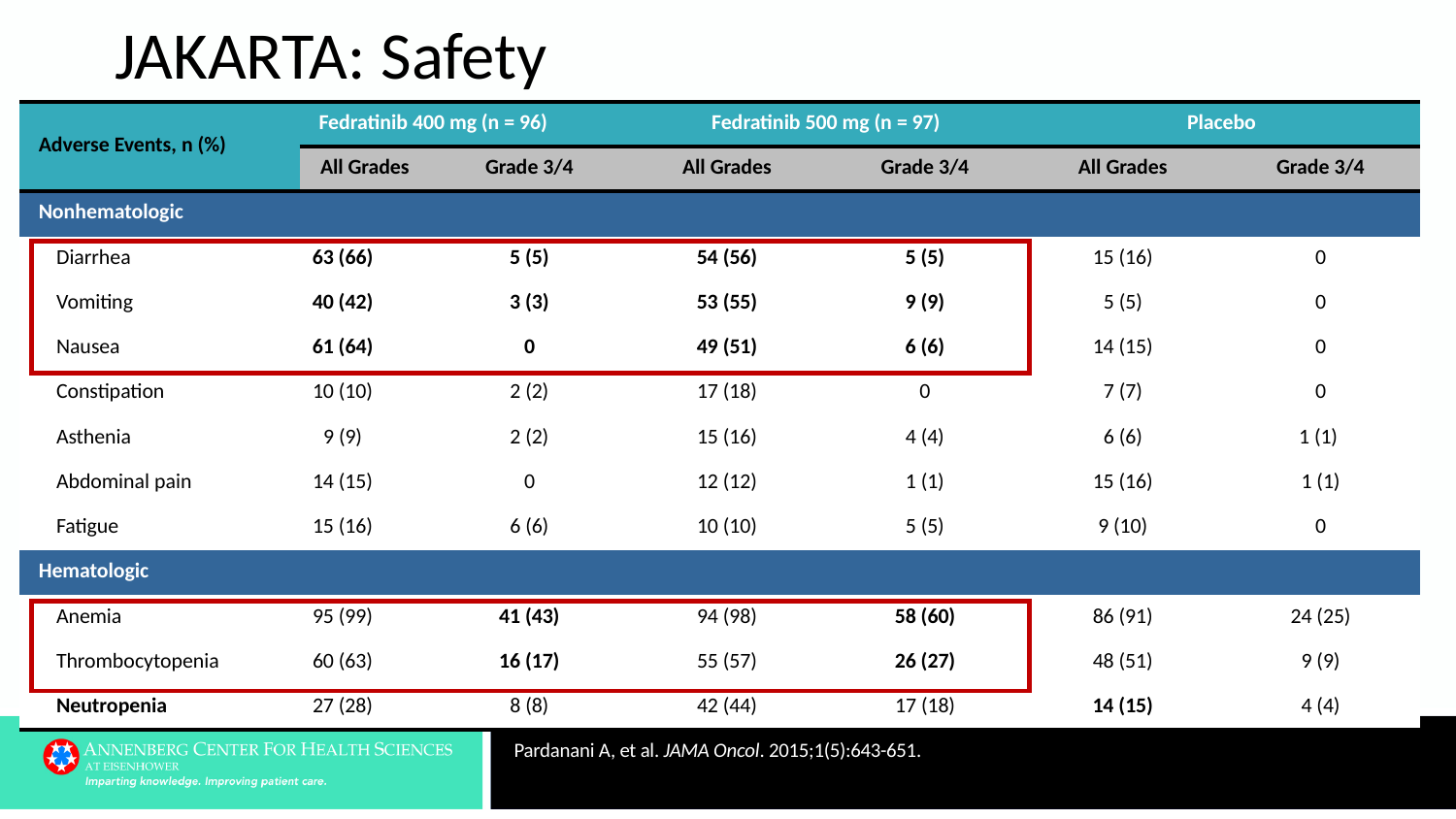

# JAKARTA: Safety
| Adverse Events, n (%) | Fedratinib 400 mg (n = 96) | Fedratinib 400 mg (n = 96) |  | Fedratinib 500 mg (n = 97) |  | Placebo |  |
| --- | --- | --- | --- | --- | --- | --- | --- |
|  | All Grades | All Grades | Grade 3/4 | All Grades | Grade 3/4 | All Grades | Grade 3/4 |
| Nonhematologic |  |  |  |  |  |  |  |
| Diarrhea | 63 (66) |  | 5 (5) | 54 (56) | 5 (5) | 15 (16) | 0 |
| Vomiting | 40 (42) |  | 3 (3) | 53 (55) | 9 (9) | 5 (5) | 0 |
| Nausea | 61 (64) |  | 0 | 49 (51) | 6 (6) | 14 (15) | 0 |
| Constipation | 10 (10) |  | 2 (2) | 17 (18) | 0 | 7 (7) | 0 |
| Asthenia | 9 (9) |  | 2 (2) | 15 (16) | 4 (4) | 6 (6) | 1 (1) |
| Abdominal pain | 14 (15) |  | 0 | 12 (12) | 1 (1) | 15 (16) | 1 (1) |
| Fatigue | 15 (16) |  | 6 (6) | 10 (10) | 5 (5) | 9 (10) | 0 |
| Hematologic |  |  |  |  |  |  |  |
| Anemia | 95 (99) |  | 41 (43) | 94 (98) | 58 (60) | 86 (91) | 24 (25) |
| Thrombocytopenia | 60 (63) |  | 16 (17) | 55 (57) | 26 (27) | 48 (51) | 9 (9) |
| Neutropenia | 27 (28) |  | 8 (8) | 42 (44) | 17 (18) | 14 (15) | 4 (4) |

Pardanani A, et al. JAMA Oncol. 2015;1(5):643-651.